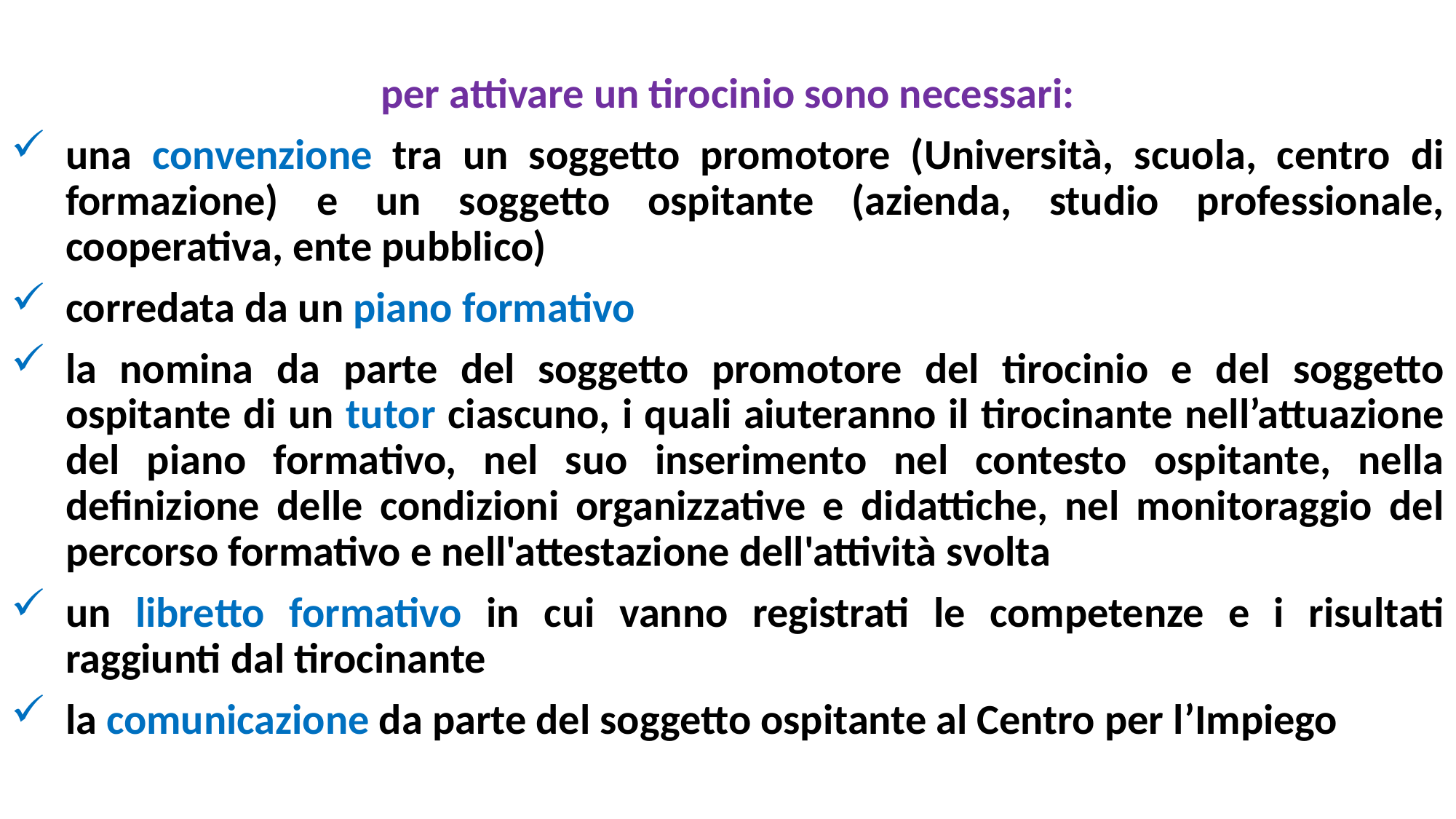

per attivare un tirocinio sono necessari:
una convenzione tra un soggetto promotore (Università, scuola, centro di formazione) e un soggetto ospitante (azienda, studio professionale, cooperativa, ente pubblico)
corredata da un piano formativo
la nomina da parte del soggetto promotore del tirocinio e del soggetto ospitante di un tutor ciascuno, i quali aiuteranno il tirocinante nell’attuazione del piano formativo, nel suo inserimento nel contesto ospitante, nella definizione delle condizioni organizzative e didattiche, nel monitoraggio del percorso formativo e nell'attestazione dell'attività svolta
un libretto formativo in cui vanno registrati le competenze e i risultati raggiunti dal tirocinante
la comunicazione da parte del soggetto ospitante al Centro per l’Impiego